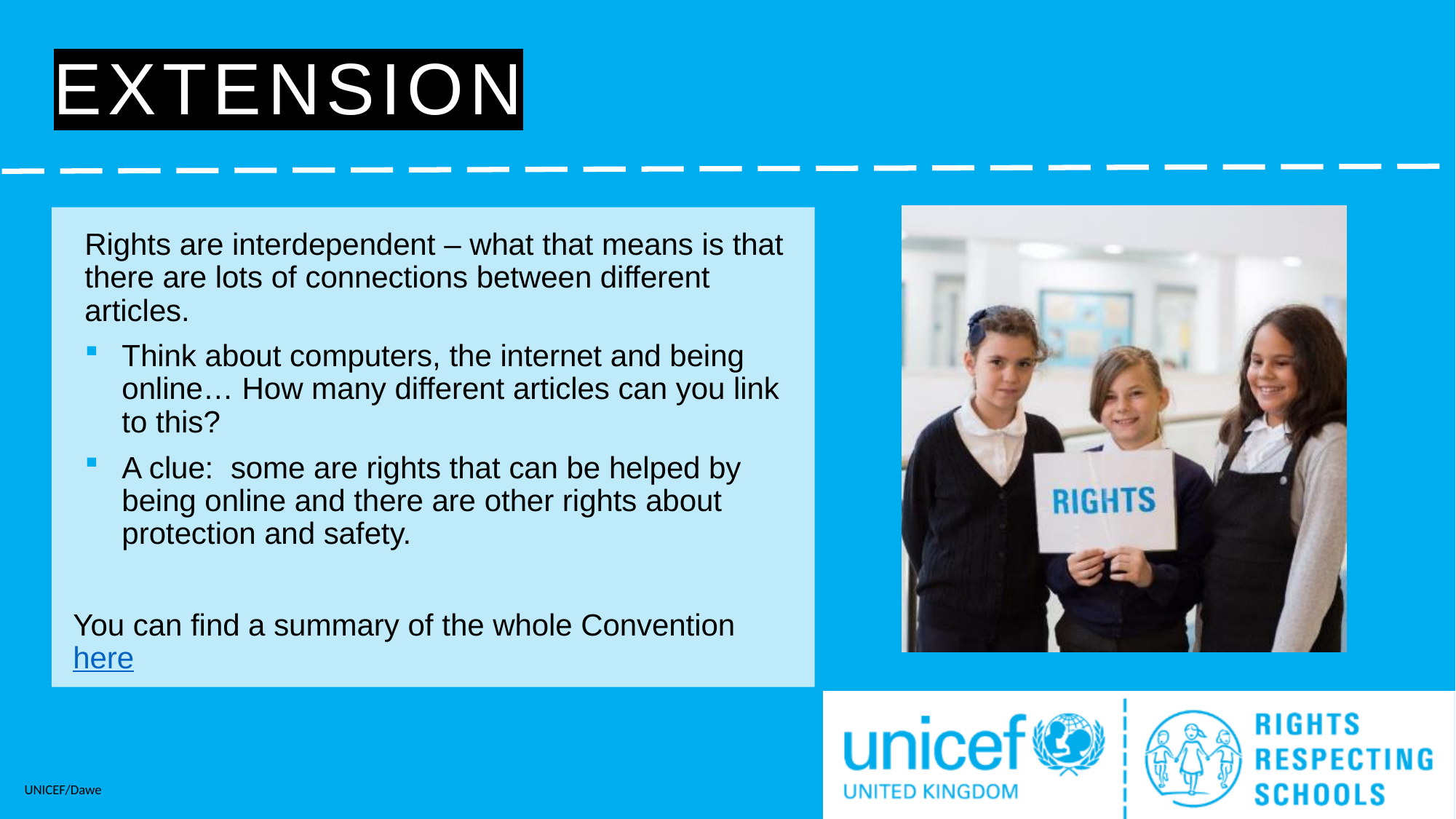

# Extension
Rights are interdependent – what that means is that there are lots of connections between different articles.
Think about computers, the internet and being online… How many different articles can you link to this?
A clue:  some are rights that can be helped by being online and there are other rights about protection and safety.

You can find a summary of the whole Convention here

UNICEF/Dawe